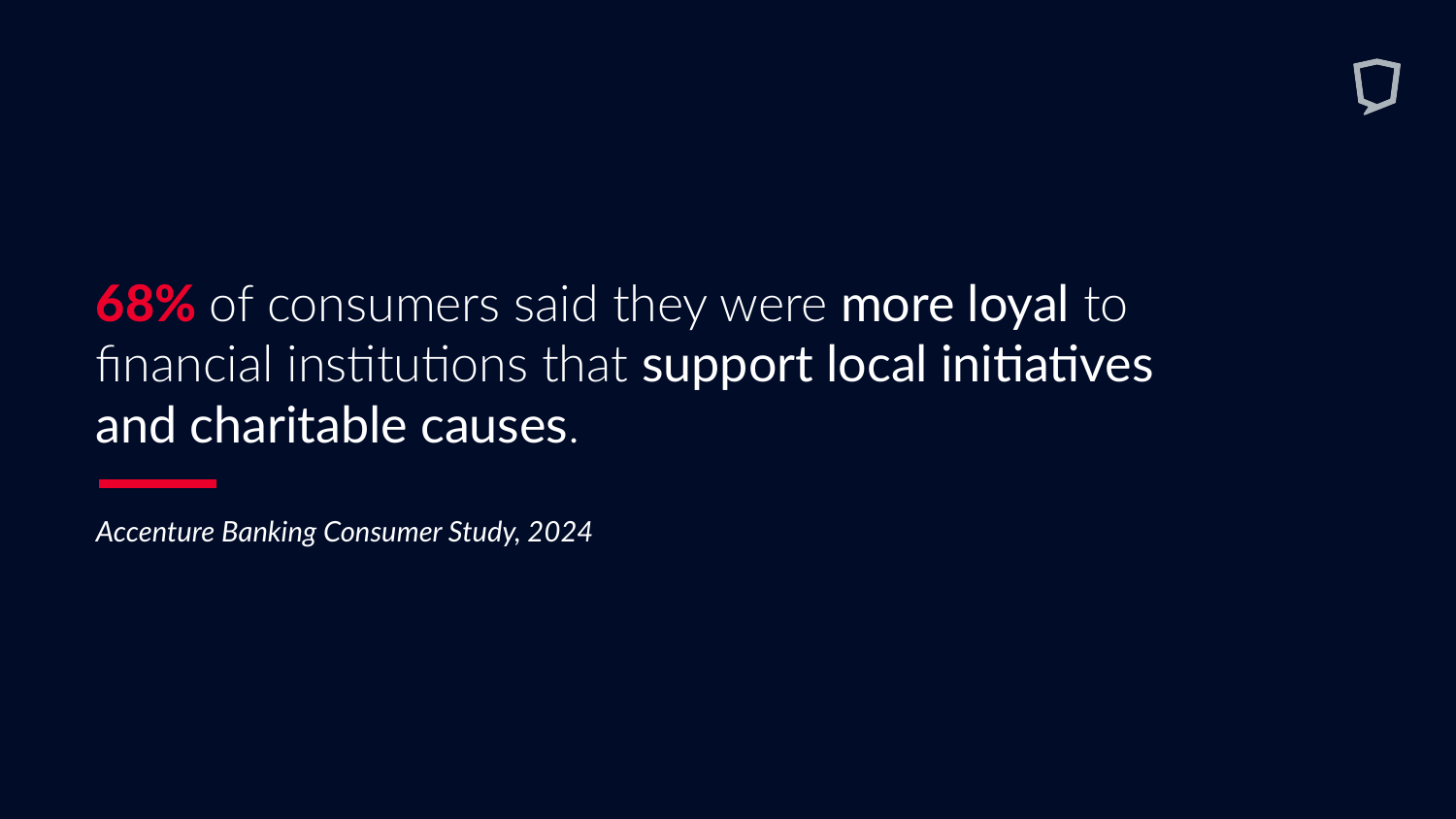

68% of consumers said they were more loyal to financial institutions that support local initiatives and charitable causes.

Accenture Banking Consumer Study, 2024